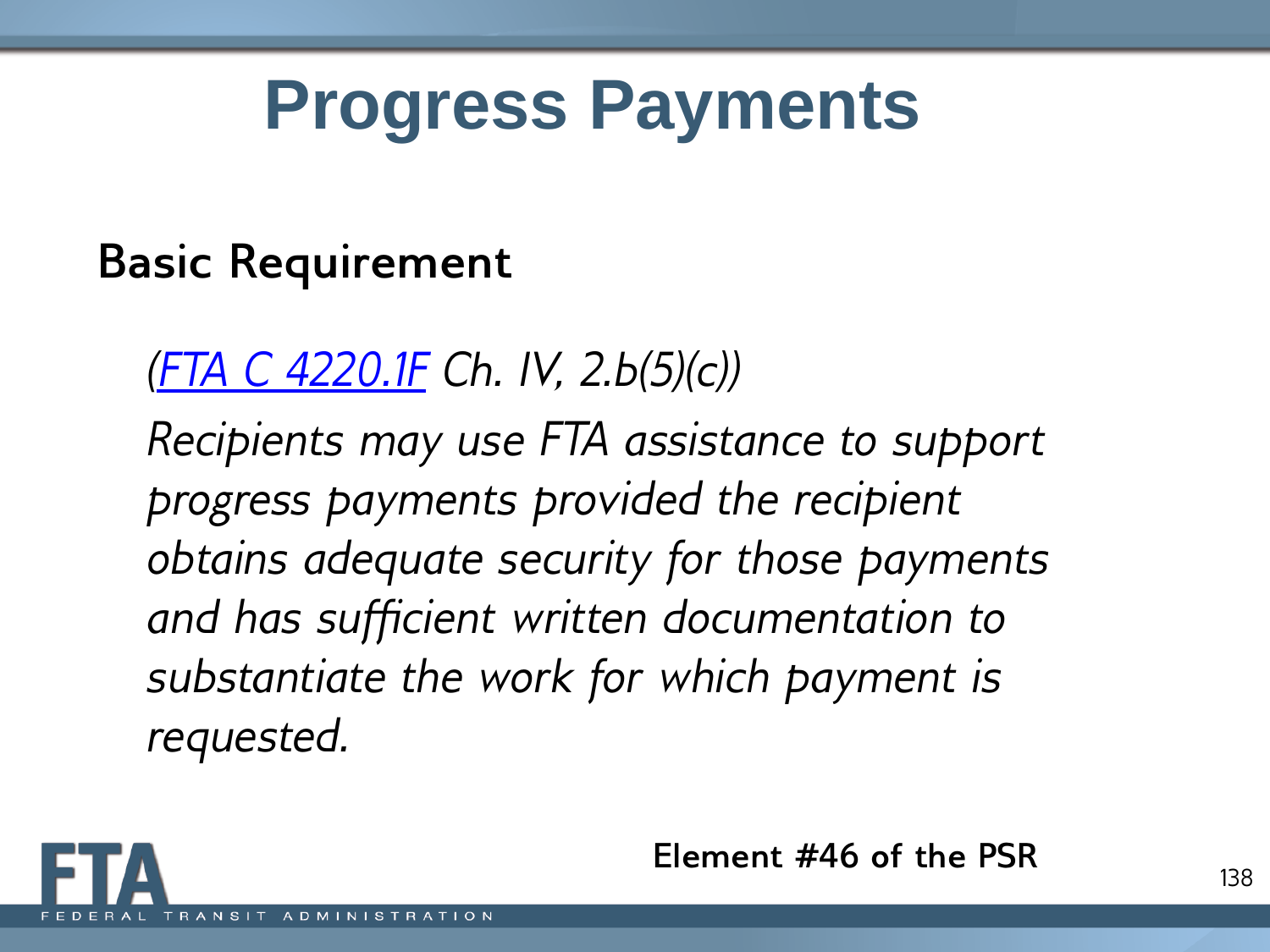

# Progress Payments
Basic Requirement

	(FTA C 4220.1F Ch. IV, 2.b(5)(c))
	Recipients may use FTA assistance to support progress payments provided the recipient obtains adequate security for those payments and has sufficient written documentation to substantiate the work for which payment is requested.

					Element #46 of the PSR